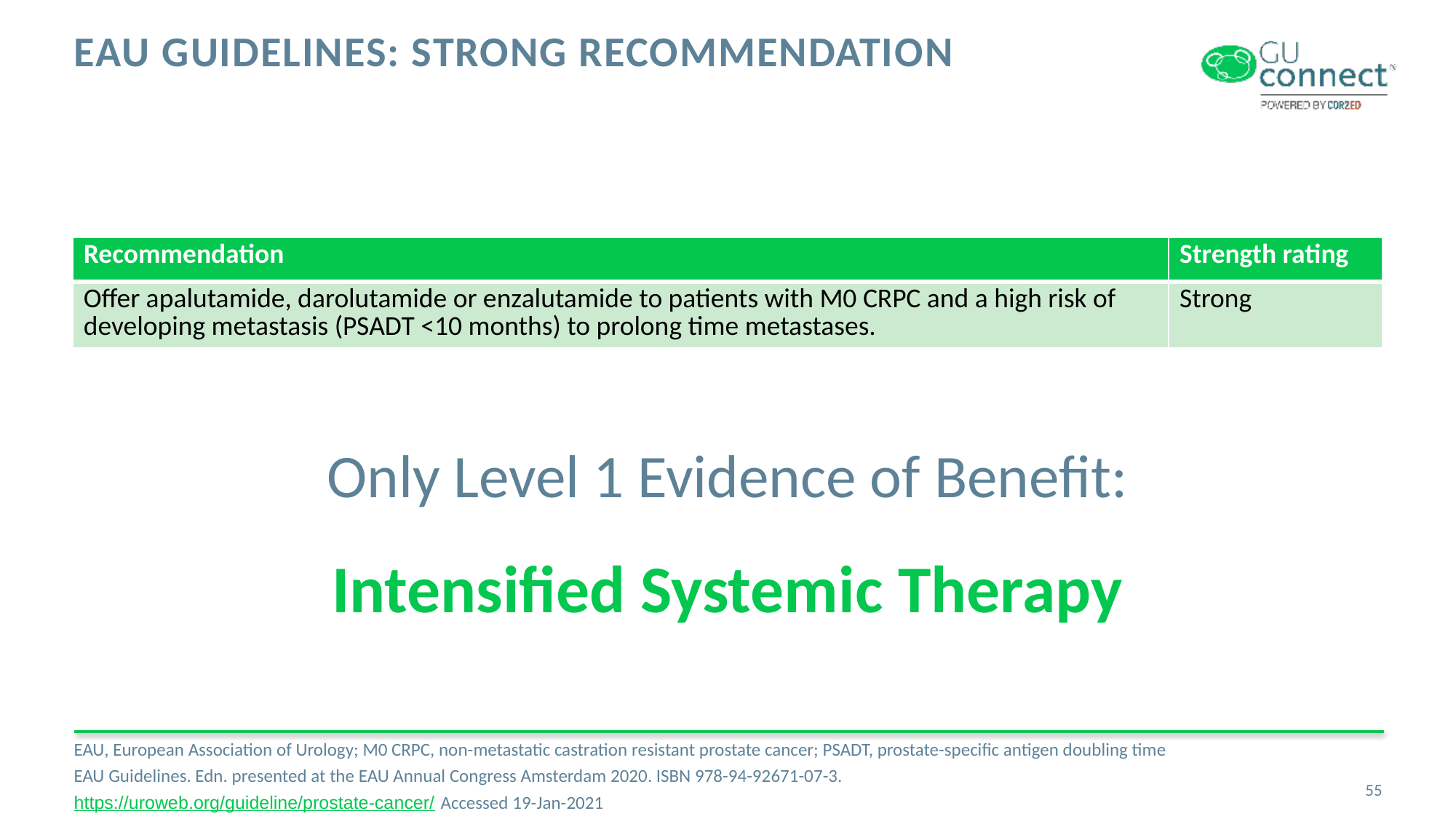

# EAU Guidelines: Strong Recommendation
| Recommendation | Strength rating |
| --- | --- |
| Offer apalutamide, darolutamide or enzalutamide to patients with M0 CRPC and a high risk of developing metastasis (PSADT <10 months) to prolong time metastases. | Strong |
Only Level 1 Evidence of Benefit:

Intensified Systemic Therapy
EAU, European Association of Urology; M0 CRPC, non-metastatic castration resistant prostate cancer; PSADT, prostate-specific antigen doubling time
EAU Guidelines. Edn. presented at the EAU Annual Congress Amsterdam 2020. ISBN 978-94-92671-07-3.
https://uroweb.org/guideline/prostate-cancer/ Accessed 19-Jan-2021
55